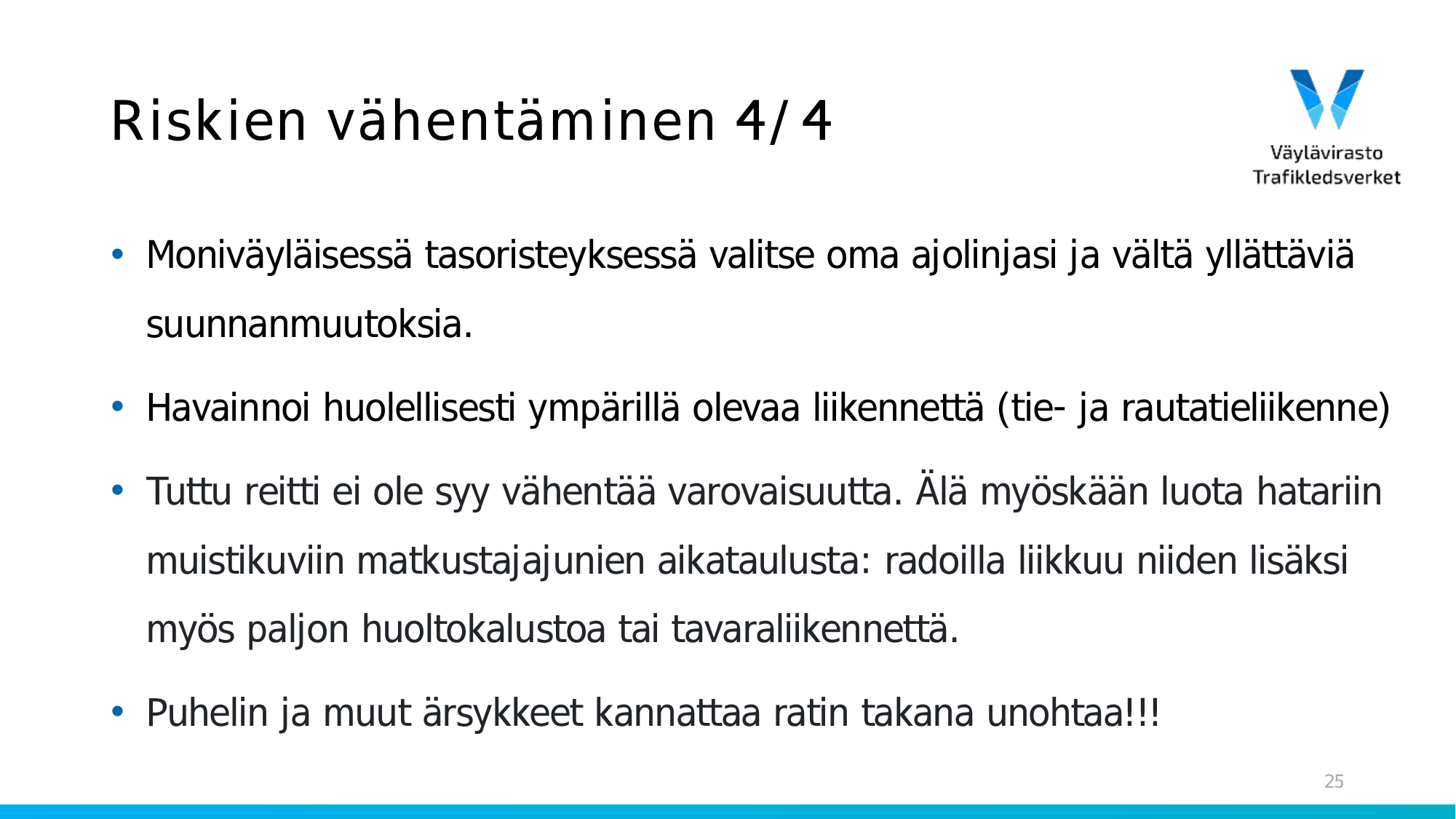

# Riskien vähentäminen 4/4
Moniväyläisessä tasoristeyksessä valitse oma ajolinjasi ja vältä yllättäviä suunnanmuutoksia.
Havainnoi huolellisesti ympärillä olevaa liikennettä (tie- ja rautatieliikenne)
Tuttu reitti ei ole syy vähentää varovaisuutta. Älä myöskään luota hatariin muistikuviin matkustajajunien aikataulusta: radoilla liikkuu niiden lisäksi myös paljon huoltokalustoa tai tavaraliikennettä.
Puhelin ja muut ärsykkeet kannattaa ratin takana unohtaa!!!

25